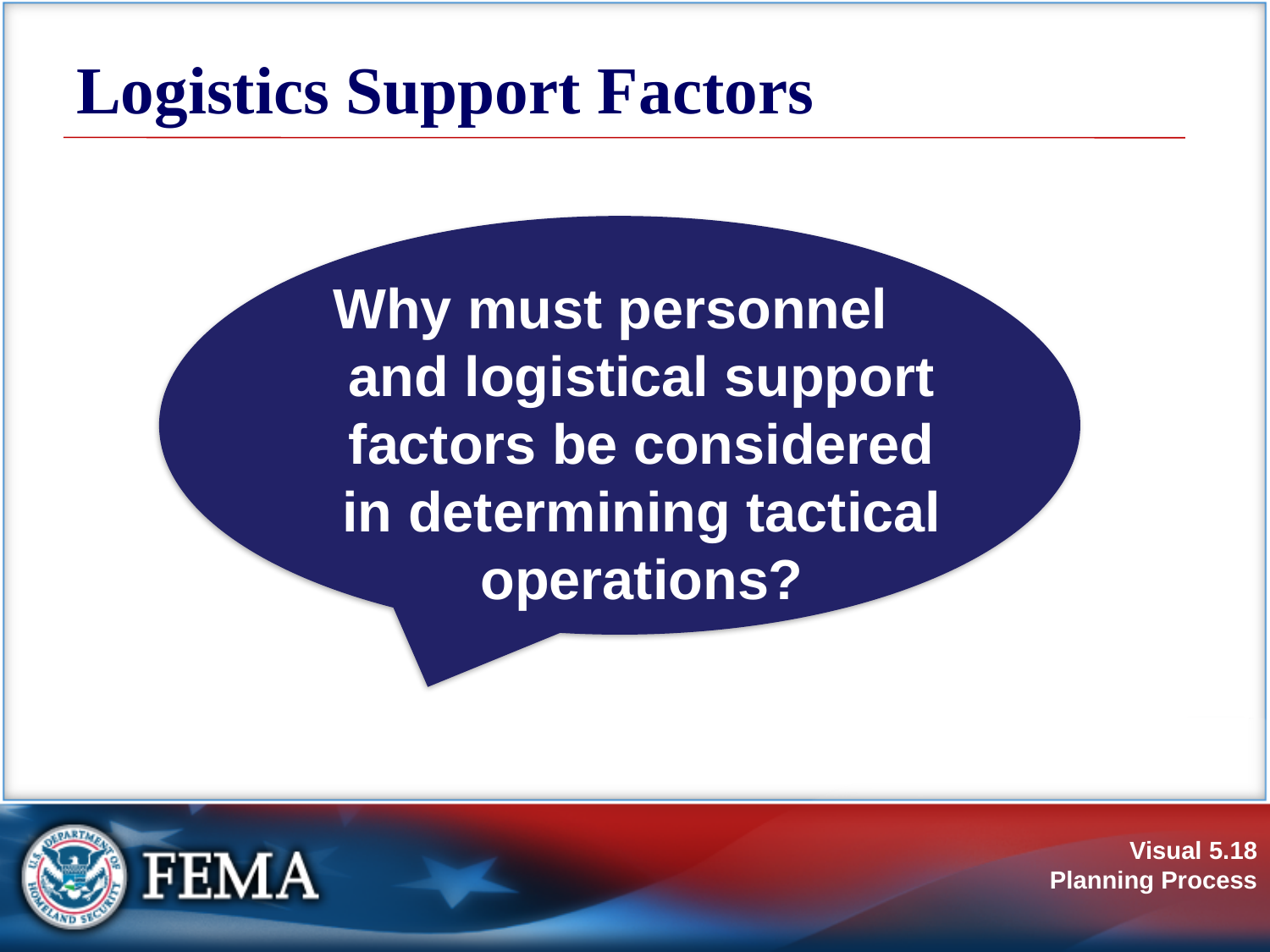

# Logistics Support Factors
Why must personnel
and logistical support factors be considered in determining tactical operations?